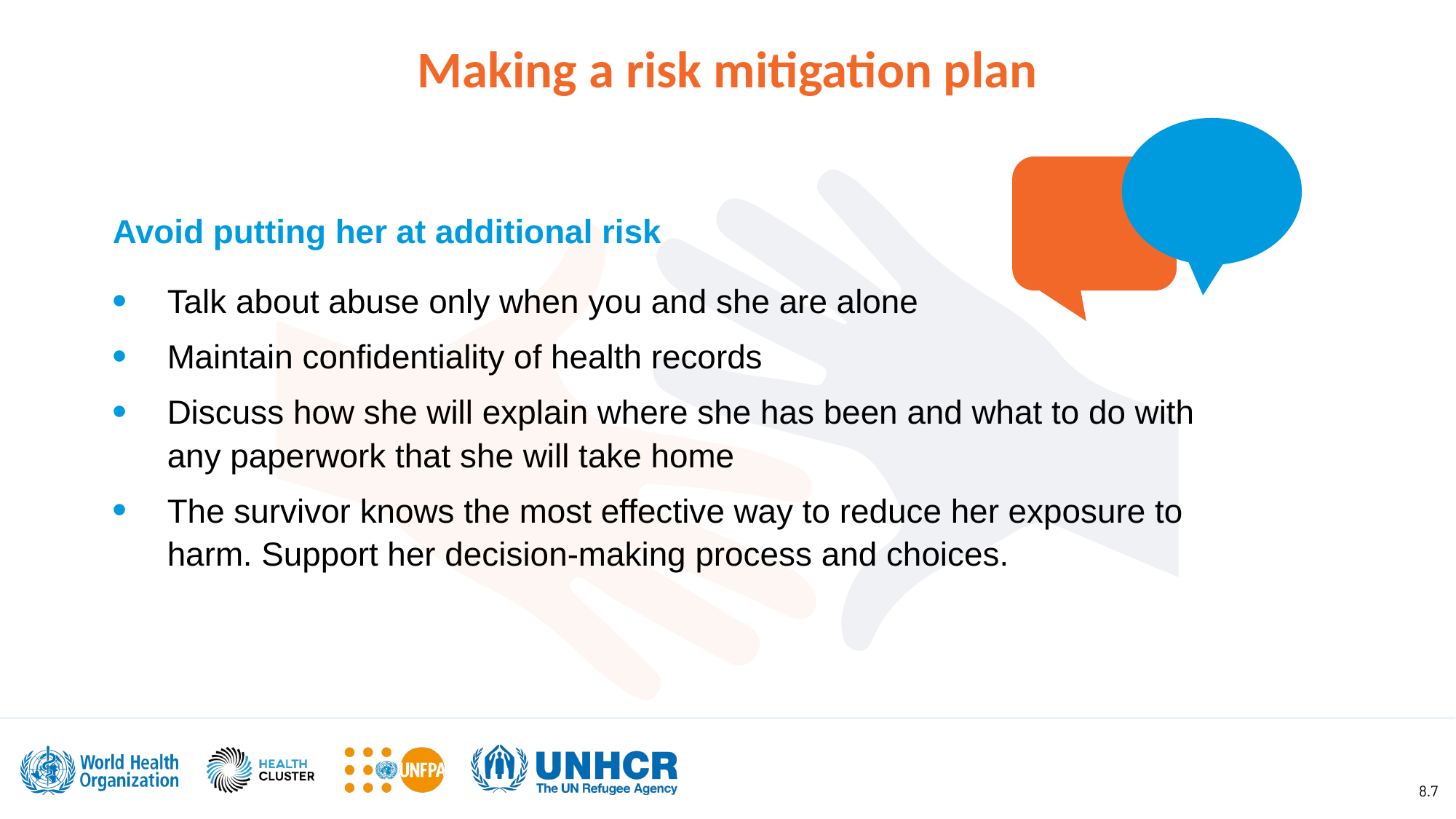

Making a risk mitigation plan

Avoid putting her at additional risk
Talk about abuse only when you and she are alone
Maintain confidentiality of health records
Discuss how she will explain where she has been and what to do with any paperwork that she will take home
The survivor knows the most effective way to reduce her exposure to harm. Support her decision-making process and choices.
8.7